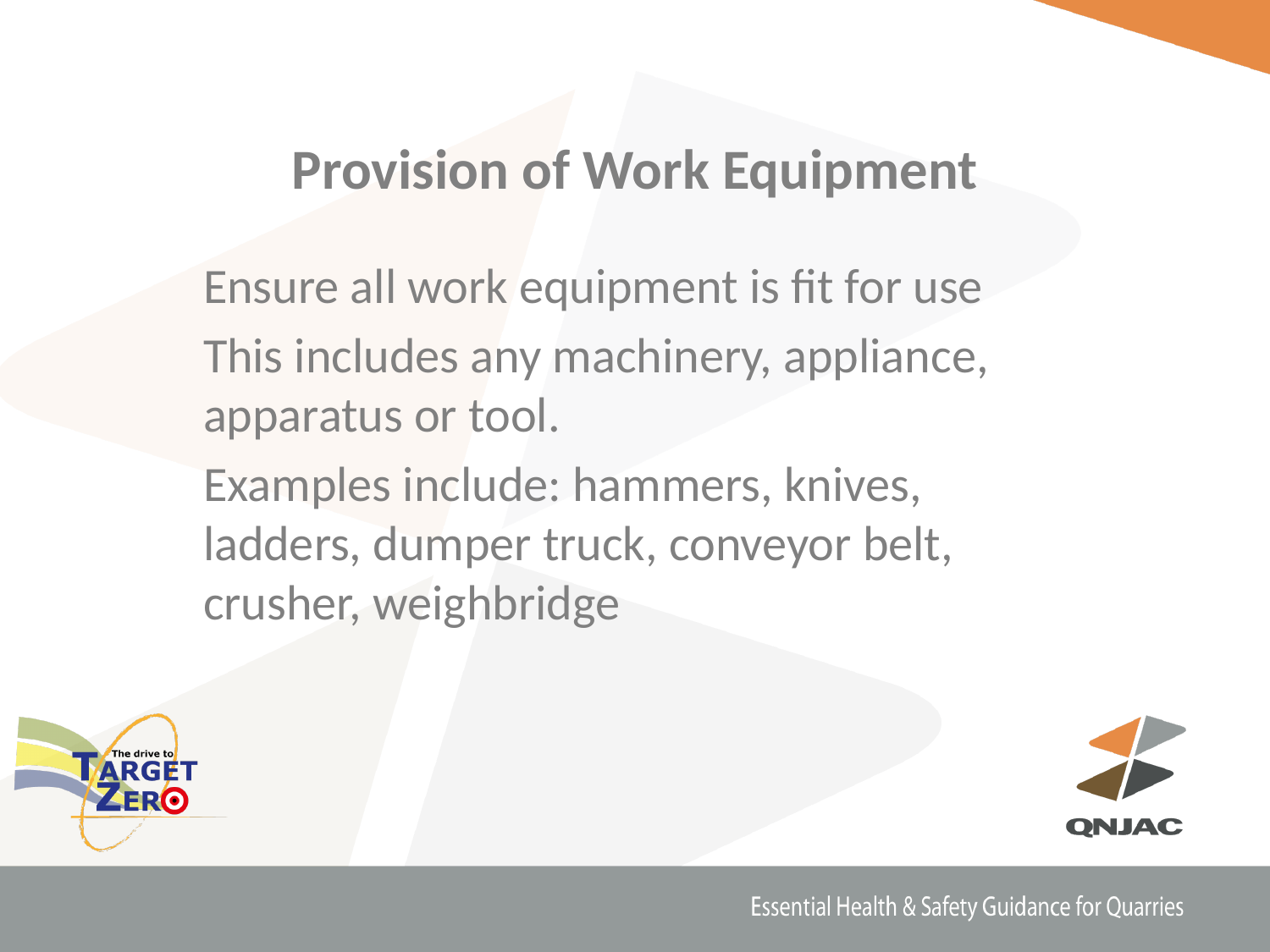

# Provision of Work Equipment
Ensure all work equipment is fit for use
This includes any machinery, appliance, apparatus or tool.
Examples include: hammers, knives, ladders, dumper truck, conveyor belt, crusher, weighbridge